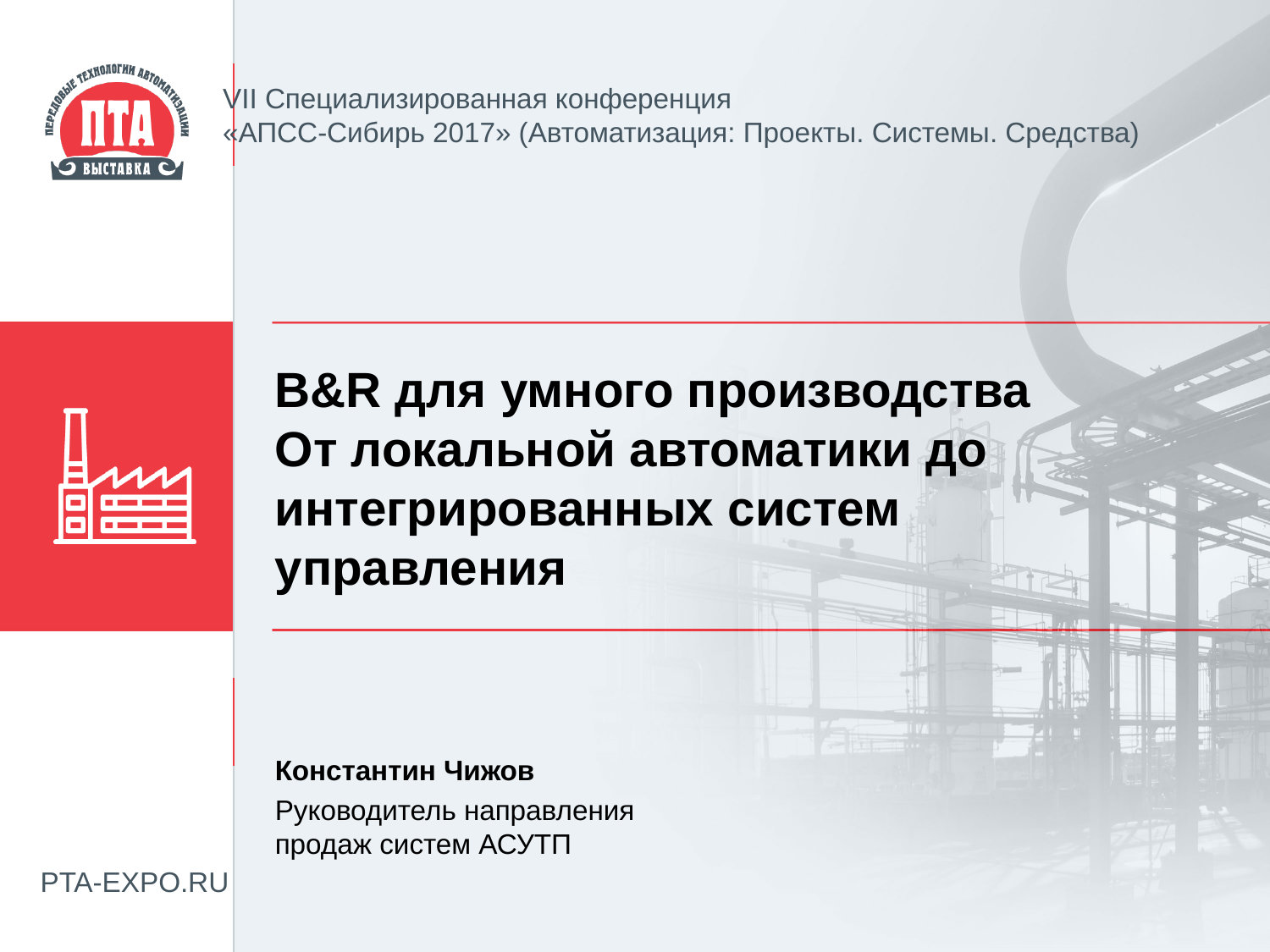

# B&R для умного производства От локальной автоматики до интегрированных систем управления
Константин Чижов
Руководитель направления продаж систем АСУТП